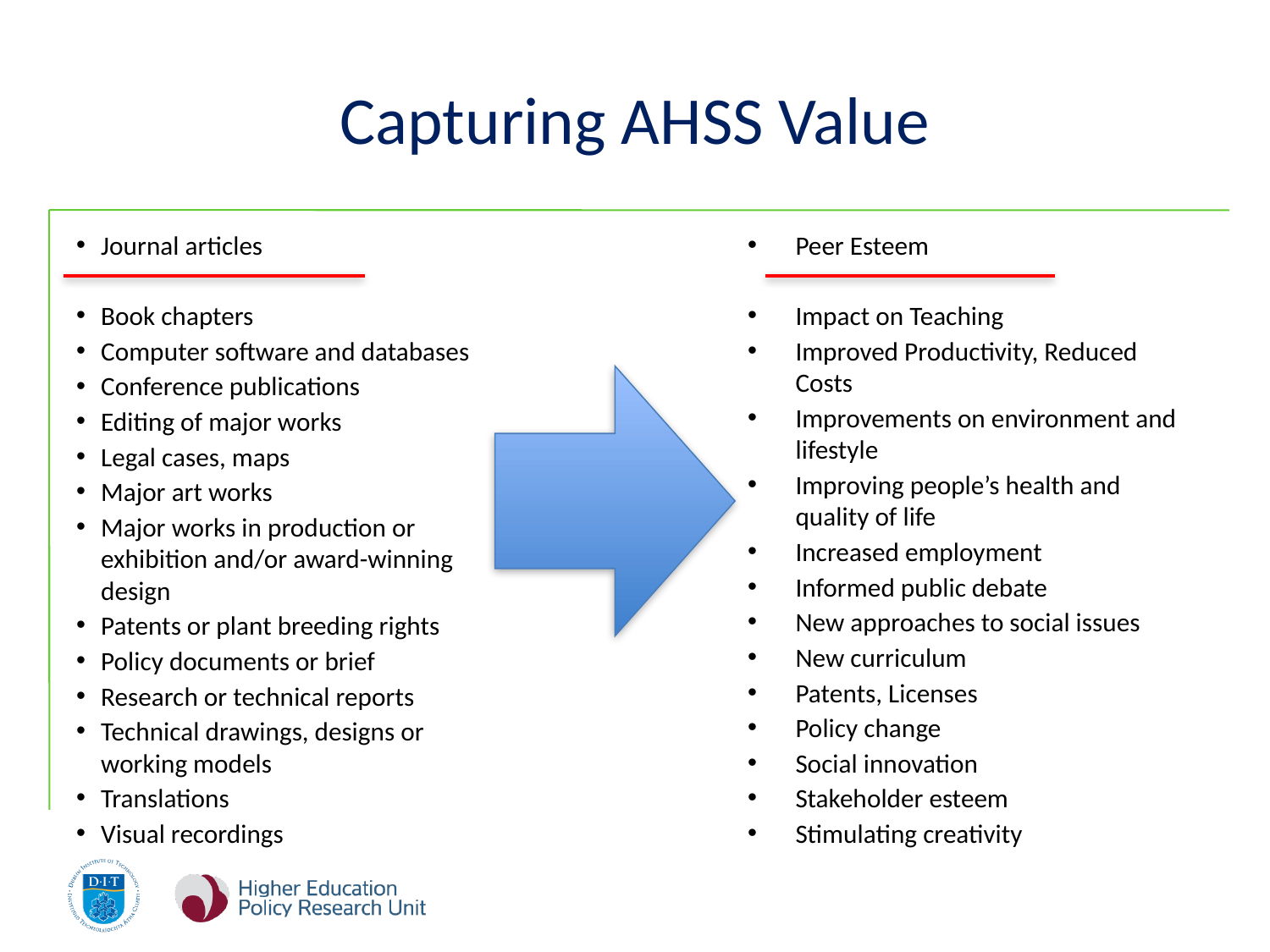

# Capturing AHSS Value
Journal articles

Book chapters
Computer software and databases
Conference publications
Editing of major works
Legal cases, maps
Major art works
Major works in production or exhibition and/or award-winning design
Patents or plant breeding rights
Policy documents or brief
Research or technical reports
Technical drawings, designs or working models
Translations
Visual recordings

Peer Esteem

Impact on Teaching
Improved Productivity, Reduced Costs
Improvements on environment and lifestyle
Improving people’s health and quality of life
Increased employment
Informed public debate
New approaches to social issues
New curriculum
Patents, Licenses
Policy change
Social innovation
Stakeholder esteem
Stimulating creativity